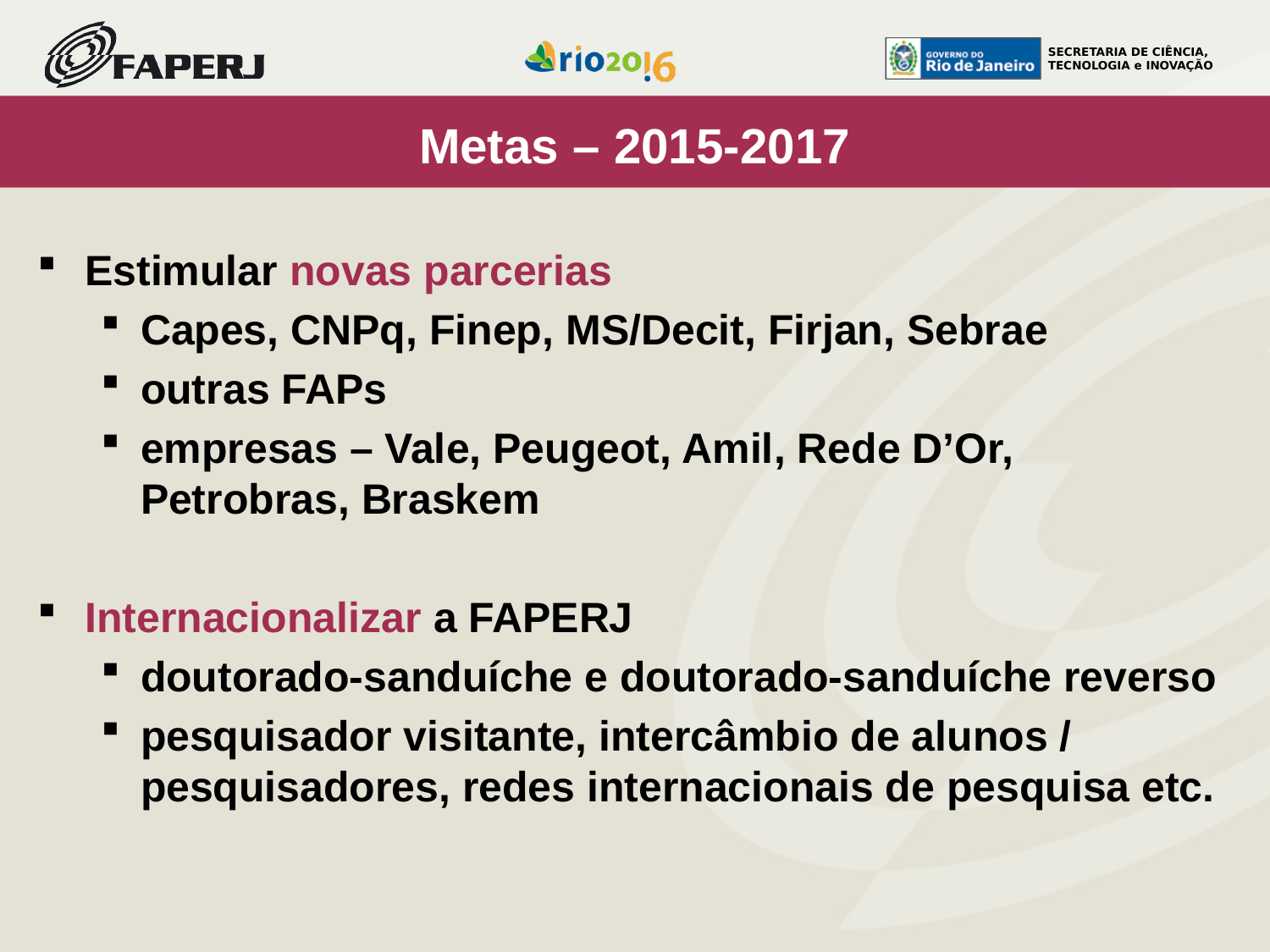

Metas – 2015-2017

Estimular novas parcerias
Capes, CNPq, Finep, MS/Decit, Firjan, Sebrae
outras FAPs
empresas – Vale, Peugeot, Amil, Rede D’Or, Petrobras, Braskem

Internacionalizar a FAPERJ
doutorado-sanduíche e doutorado-sanduíche reverso
pesquisador visitante, intercâmbio de alunos / pesquisadores, redes internacionais de pesquisa etc.